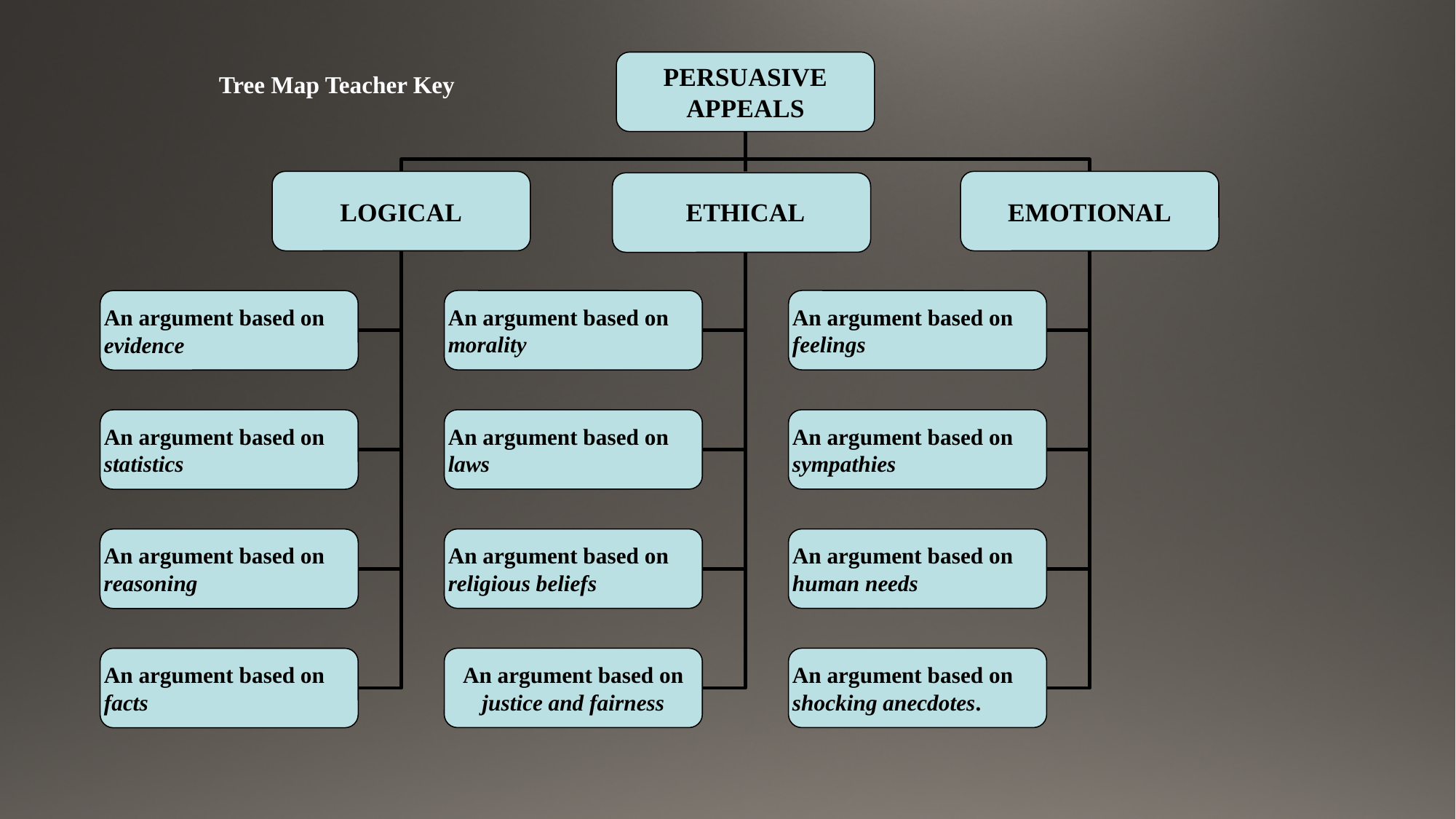

PERSUASIVE APPEALS

Tree Map Teacher Key

LOGICAL

EMOTIONAL

ETHICAL

An argument based on evidence

An argument based on morality

An argument based on feelings

An argument based on statistics

An argument based on laws

An argument based on sympathies

An argument based on reasoning

An argument based on religious beliefs

An argument based on human needs

An argument based on facts

An argument based on justice and fairness

An argument based on shocking anecdotes.